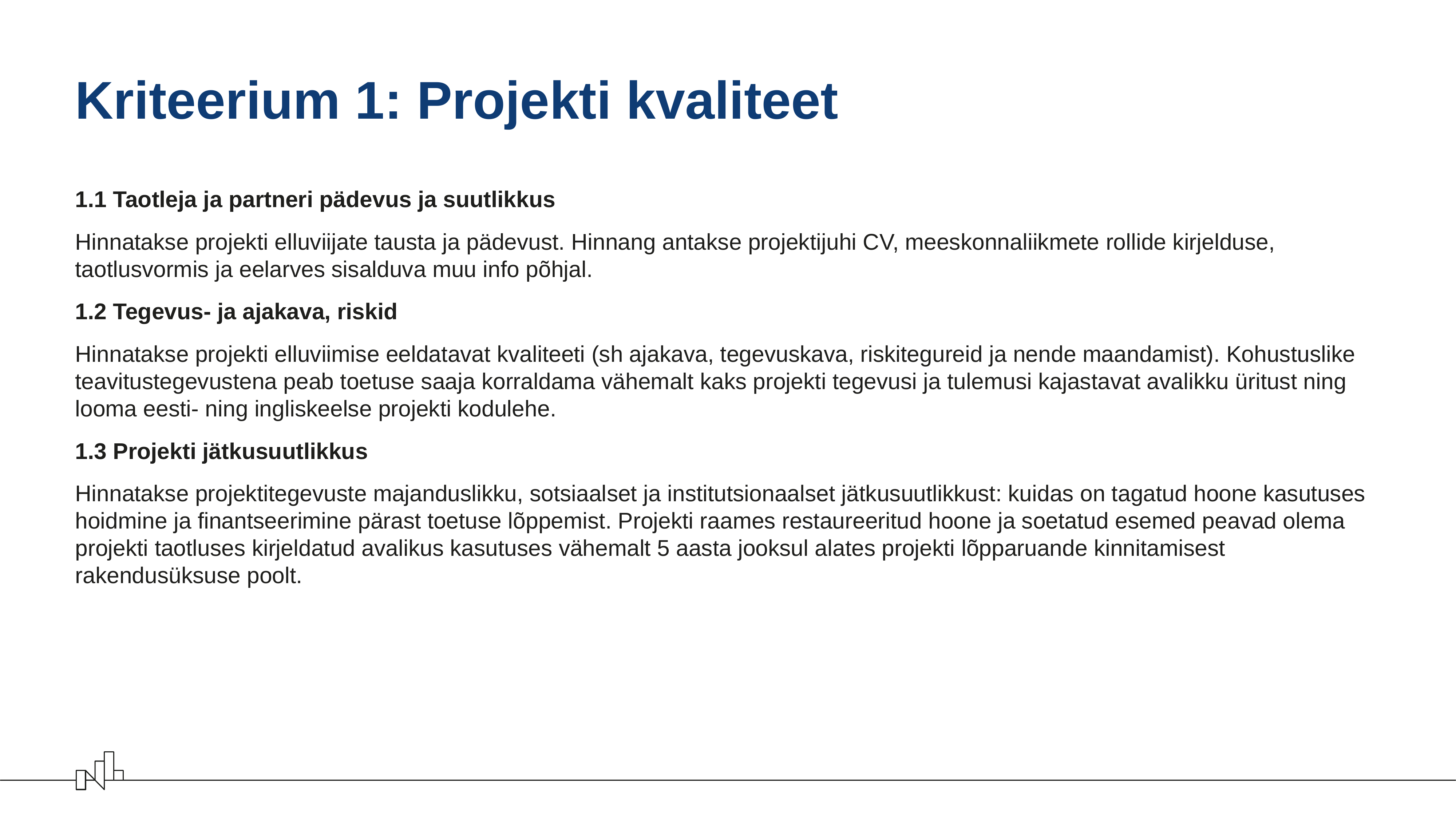

# Kriteerium 1: Projekti kvaliteet
1.1 Taotleja ja partneri pädevus ja suutlikkus
Hinnatakse projekti elluviijate tausta ja pädevust. Hinnang antakse projektijuhi CV, meeskonnaliikmete rollide kirjelduse, taotlusvormis ja eelarves sisalduva muu info põhjal.
1.2 Tegevus- ja ajakava, riskid
Hinnatakse projekti elluviimise eeldatavat kvaliteeti (sh ajakava, tegevuskava, riskitegureid ja nende maandamist). Kohustuslike teavitustegevustena peab toetuse saaja korraldama vähemalt kaks projekti tegevusi ja tulemusi kajastavat avalikku üritust ning looma eesti- ning ingliskeelse projekti kodulehe.
1.3 Projekti jätkusuutlikkus
Hinnatakse projektitegevuste majanduslikku, sotsiaalset ja institutsionaalset jätkusuutlikkust: kuidas on tagatud hoone kasutuses hoidmine ja finantseerimine pärast toetuse lõppemist. Projekti raames restaureeritud hoone ja soetatud esemed peavad olema projekti taotluses kirjeldatud avalikus kasutuses vähemalt 5 aasta jooksul alates projekti lõpparuande kinnitamisest rakendusüksuse poolt.